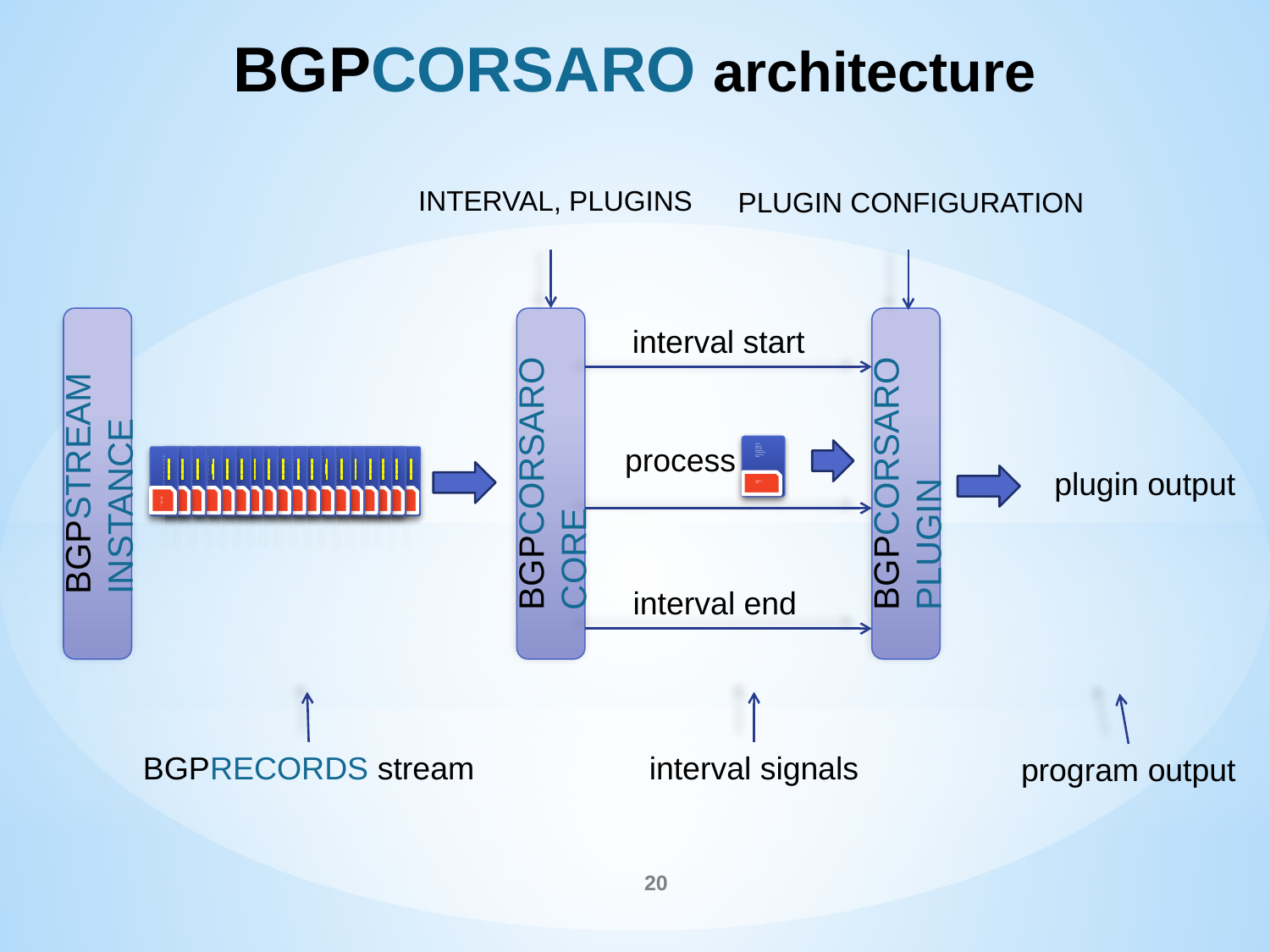

# bgpcorsaro architecture
Interval, Plugins
Plugin Configuration
bgpstream instance
bgpcorsaro core
bgpcorsaro plugin
interval start
process
Project
Collector
BGP type
Dump time
Dump position
Record time
Status
bgpdump entry

Project
Collector
BGP type
Dump time
Dump position
Record time
Status

bgpdump entry
Project
Collector
BGP type
Dump time
Dump position
Record time
Status

bgpdump entry
Project
Collector
BGP type
Dump time
Dump position
Record time
Status

bgpdump entry
Project
Collector
BGP type
Dump time
Dump position
Record time
Status

bgpdump entry
Project
Collector
BGP type
Dump time
Dump position
Record time
Status

bgpdump entry
Project
Collector
BGP type
Dump time
Dump position
Record time
Status

bgpdump entry
Project
Collector
BGP type
Dump time
Dump position
Record time
Status

bgpdump entry
Project
Collector
BGP type
Dump time
Dump position
Record time
Status

bgpdump entry
Project
Collector
BGP type
Dump time
Dump position
Record time
Status

bgpdump entry
Project
Collector
BGP type
Dump time
Dump position
Record time
Status

bgpdump entry
Project
Collector
BGP type
Dump time
Dump position
Record time
Status

bgpdump entry
Project
Collector
BGP type
Dump time
Dump position
Record time
Status

bgpdump entry
Project
Collector
BGP type
Dump time
Dump position
Record time
Status

bgpdump entry
Project
Collector
BGP type
Dump time
Dump position
Record time
Status

bgpdump entry
Project
Collector
BGP type
Dump time
Dump position
Record time
Status

bgpdump entry
Project
Collector
BGP type
Dump time
Dump position
Record time
Status

bgpdump entry
Project
Collector
BGP type
Dump time
Dump position
Record time
Status

bgpdump entry
Project
Collector
BGP type
Dump time
Dump position
Record time
Status

bgpdump entry
plugin output

interval end
bgprecords stream
interval signals
program output
20